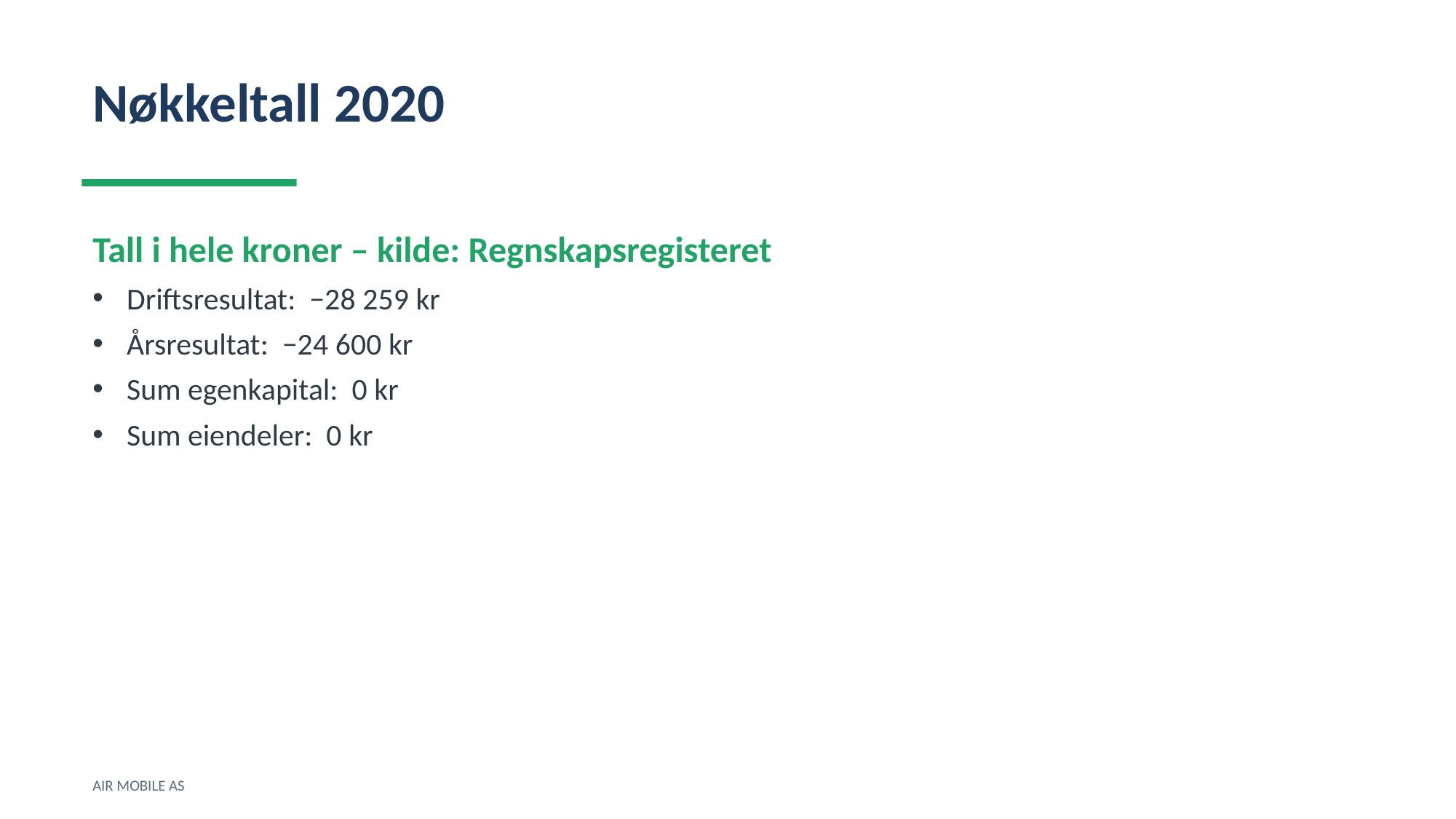

Nøkkeltall 2020

Tall i hele kroner – kilde: Regnskapsregisteret
Driftsresultat:  −28 259 kr
Årsresultat:  −24 600 kr
Sum egenkapital:  0 kr
Sum eiendeler:  0 kr
AIR MOBILE AS